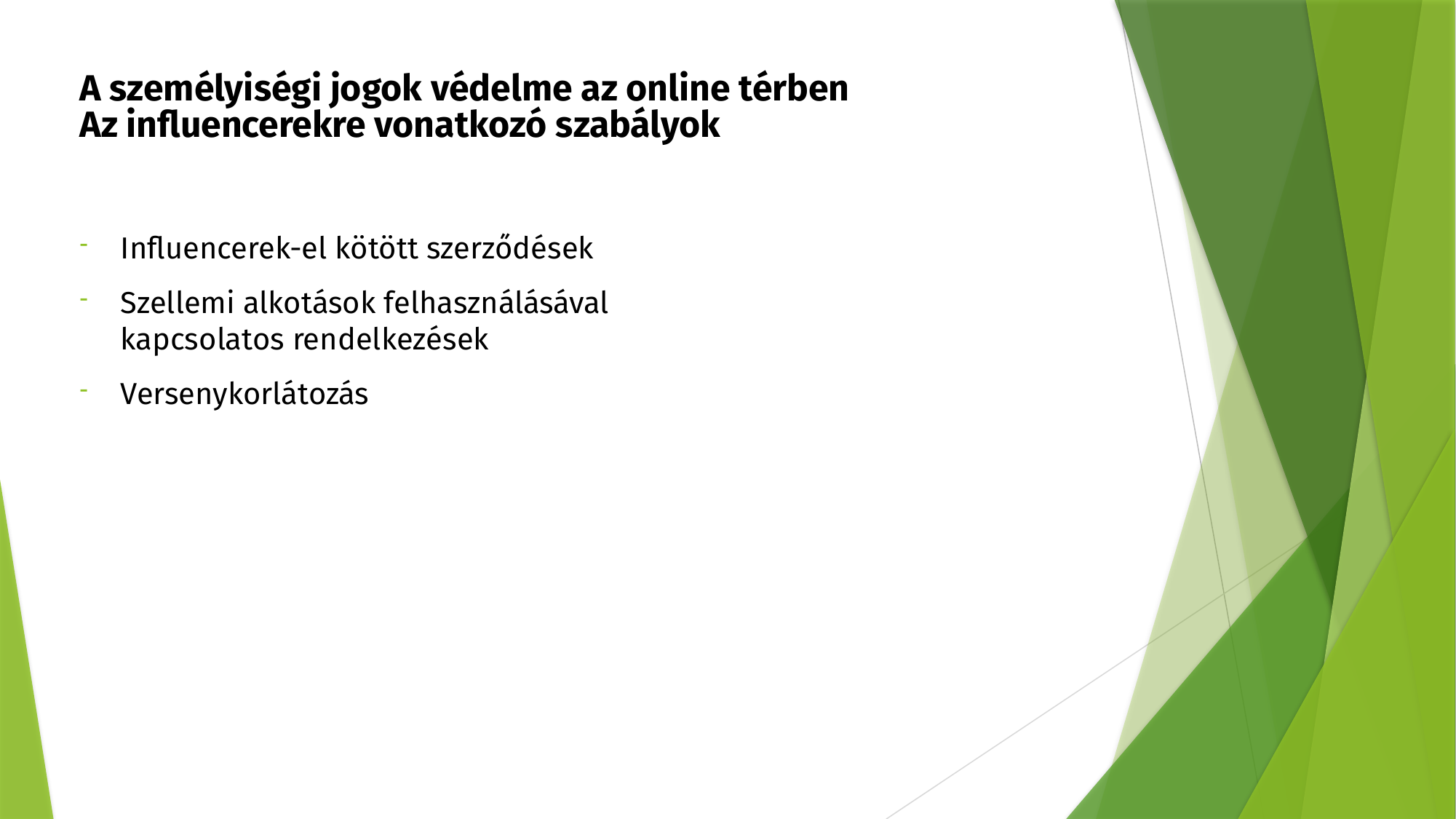

A személyiségi jogok védelme az online térben
Az influencerekre vonatkozó szabályok
Influencerek-el kötött szerződések
Szellemi alkotások felhasználásával kapcsolatos rendelkezések
Versenykorlátozás